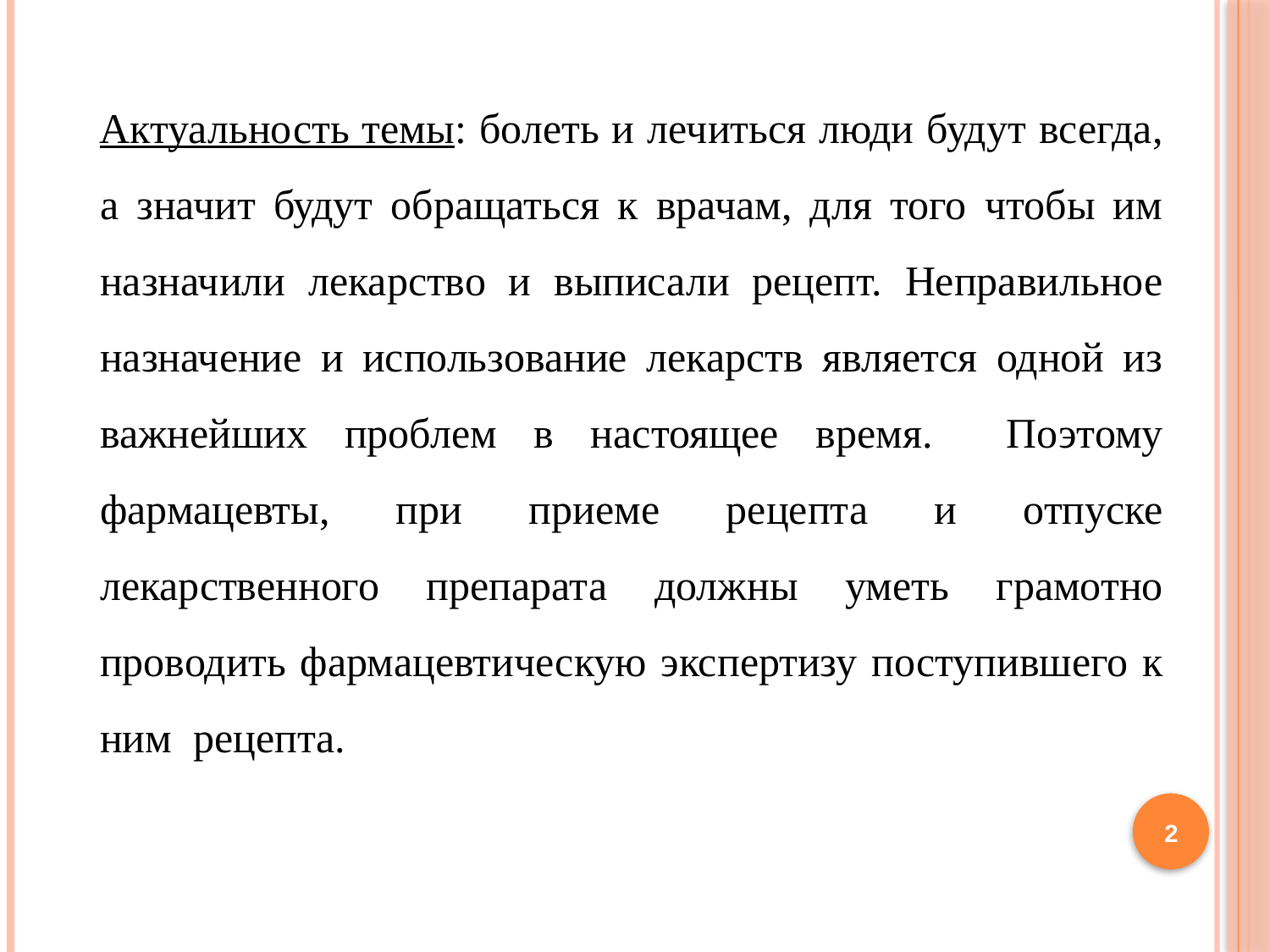

Актуальность темы: болеть и лечиться люди будут всегда, а значит будут обращаться к врачам, для того чтобы им назначили лекарство и выписали рецепт. Неправильное назначение и использование лекарств является одной из важнейших проблем в настоящее время.  Поэтому фармацевты, при приеме рецепта и отпуске лекарственного препарата должны уметь грамотно проводить фармацевтическую экспертизу поступившего к ним  рецепта.

2